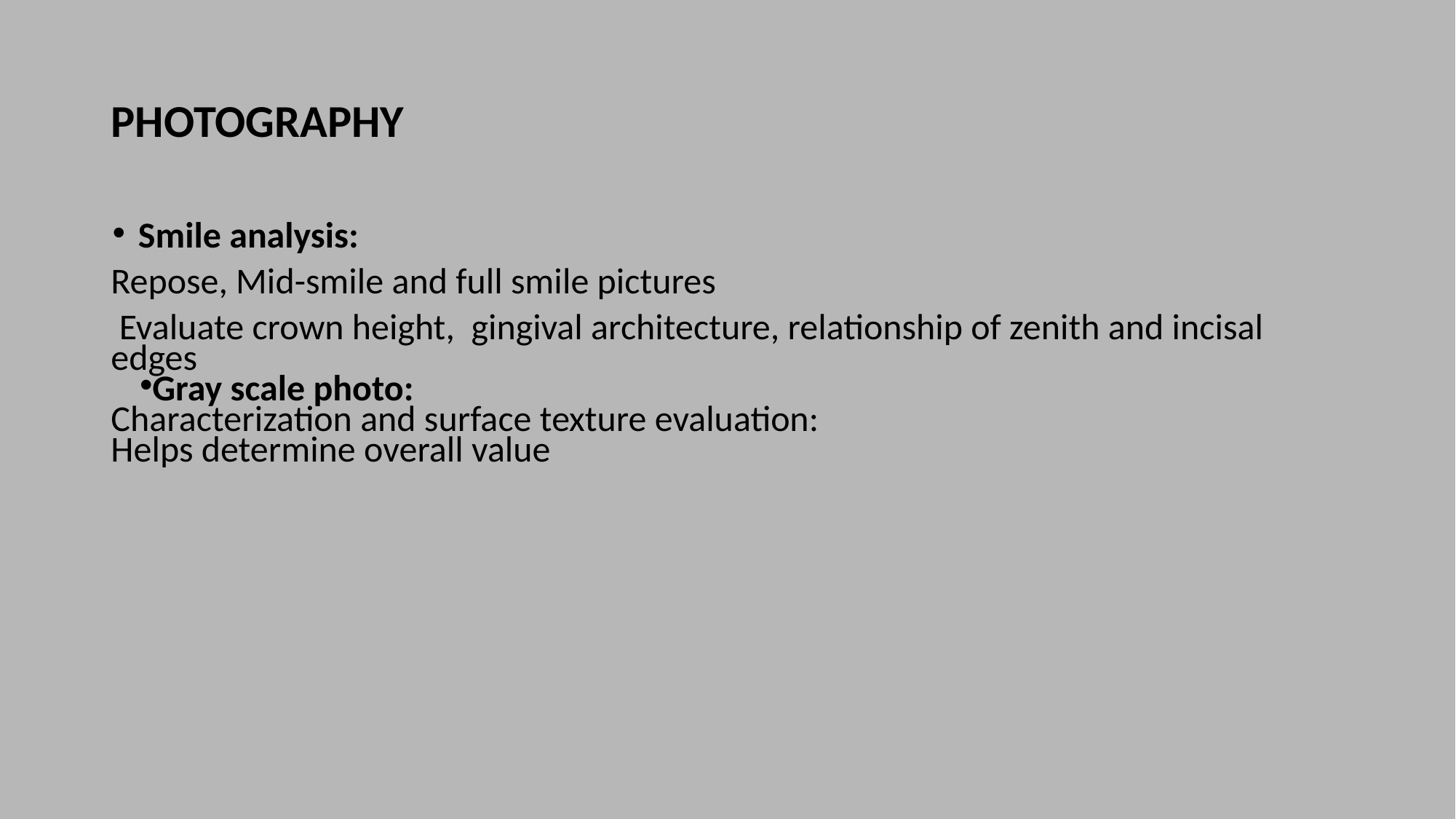

# PHOTOGRAPHY
Smile analysis:
Repose, Mid-smile and full smile pictures
 Evaluate crown height,  gingival architecture, relationship of zenith and incisal edges
Gray scale photo:
Characterization and surface texture evaluation:
Helps determine overall value